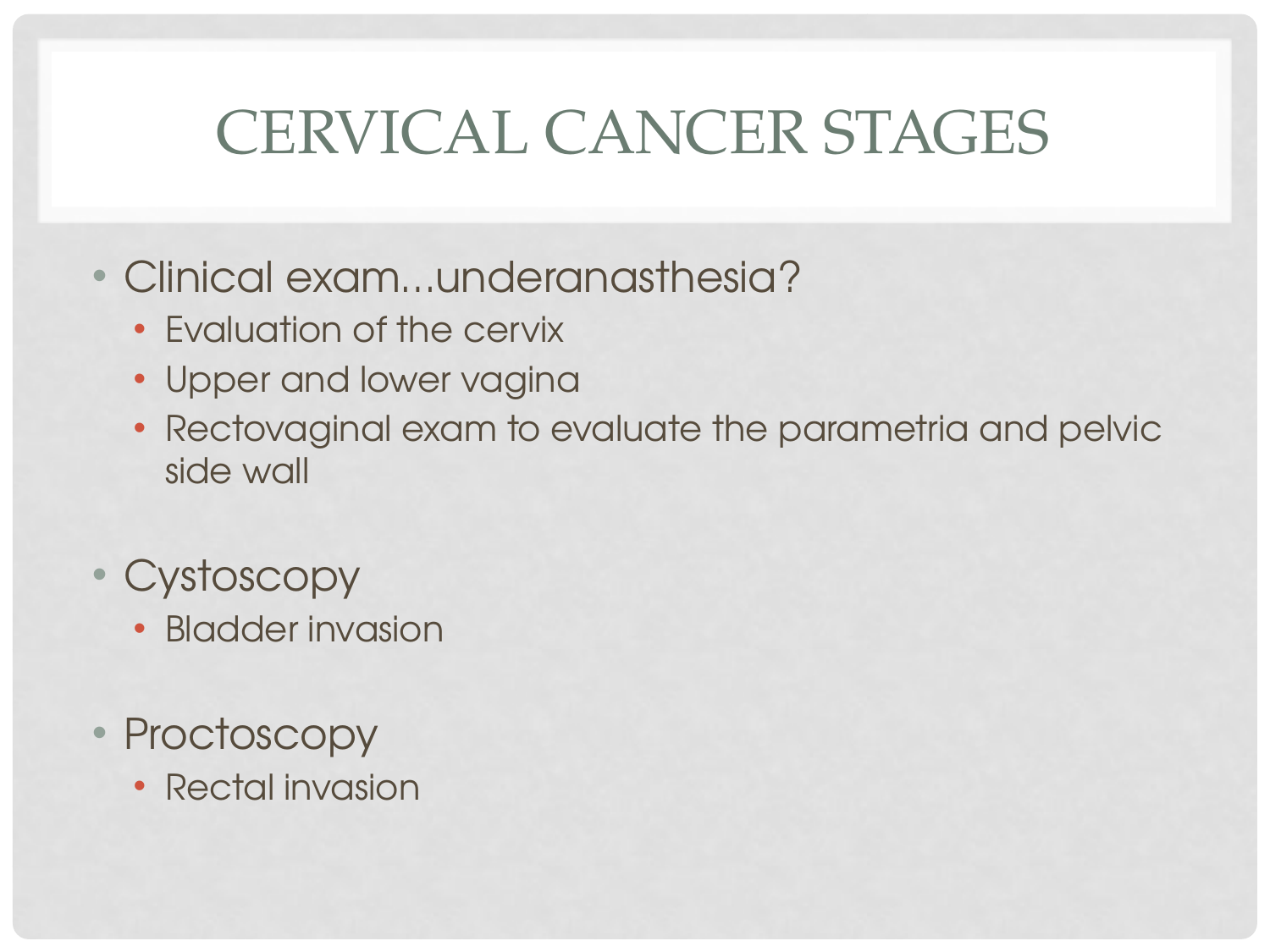

# Cervical cancer stages
Clinical exam…underanasthesia?
Evaluation of the cervix
Upper and lower vagina
Rectovaginal exam to evaluate the parametria and pelvic side wall

Cystoscopy
Bladder invasion

Proctoscopy
Rectal invasion